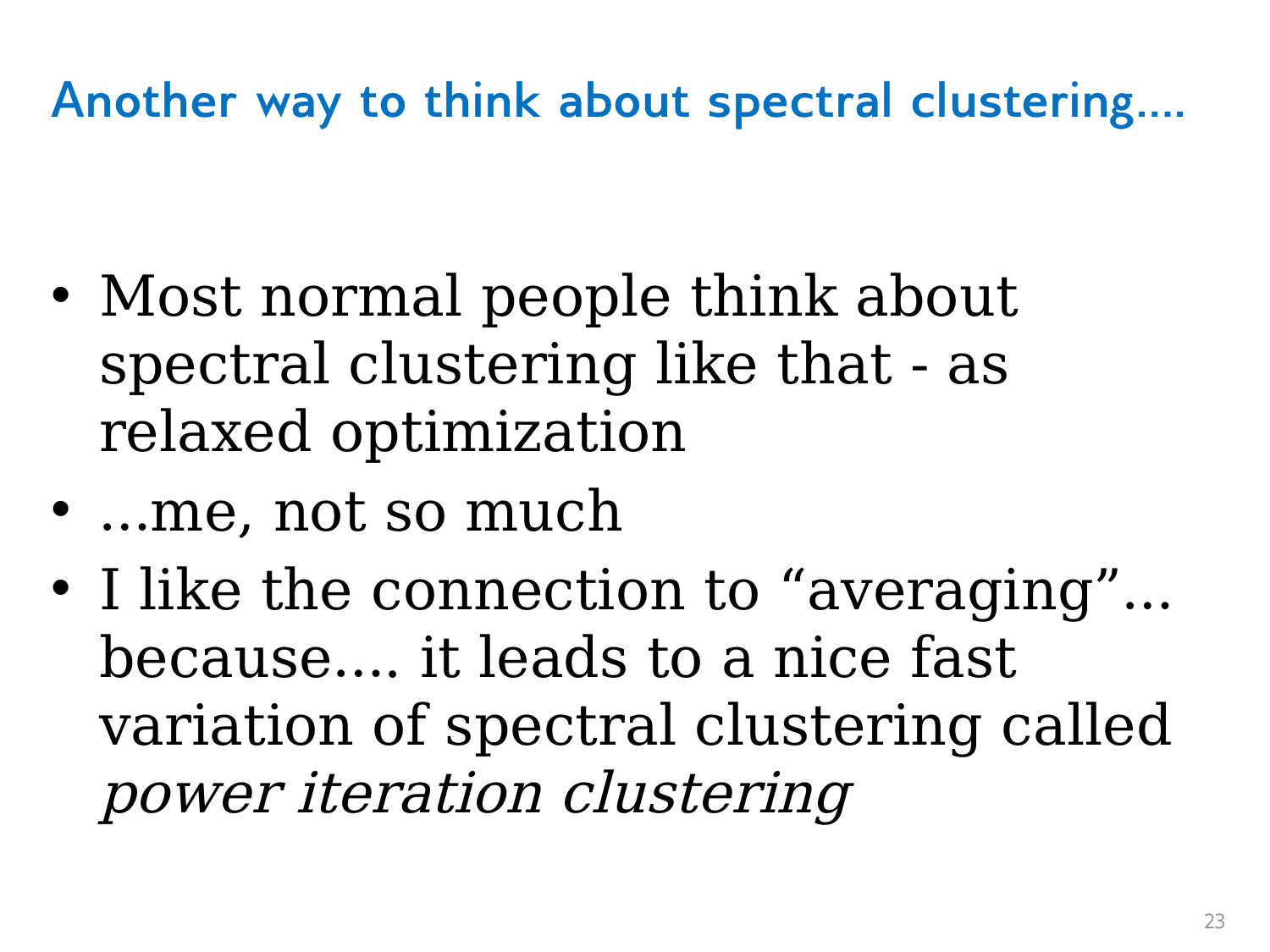

# Another way to think about spectral clustering….

Most normal people think about spectral clustering like that - as relaxed optimization
…me, not so much
I like the connection to “averaging”…because…. it leads to a nice fast variation of spectral clustering called power iteration clustering
23